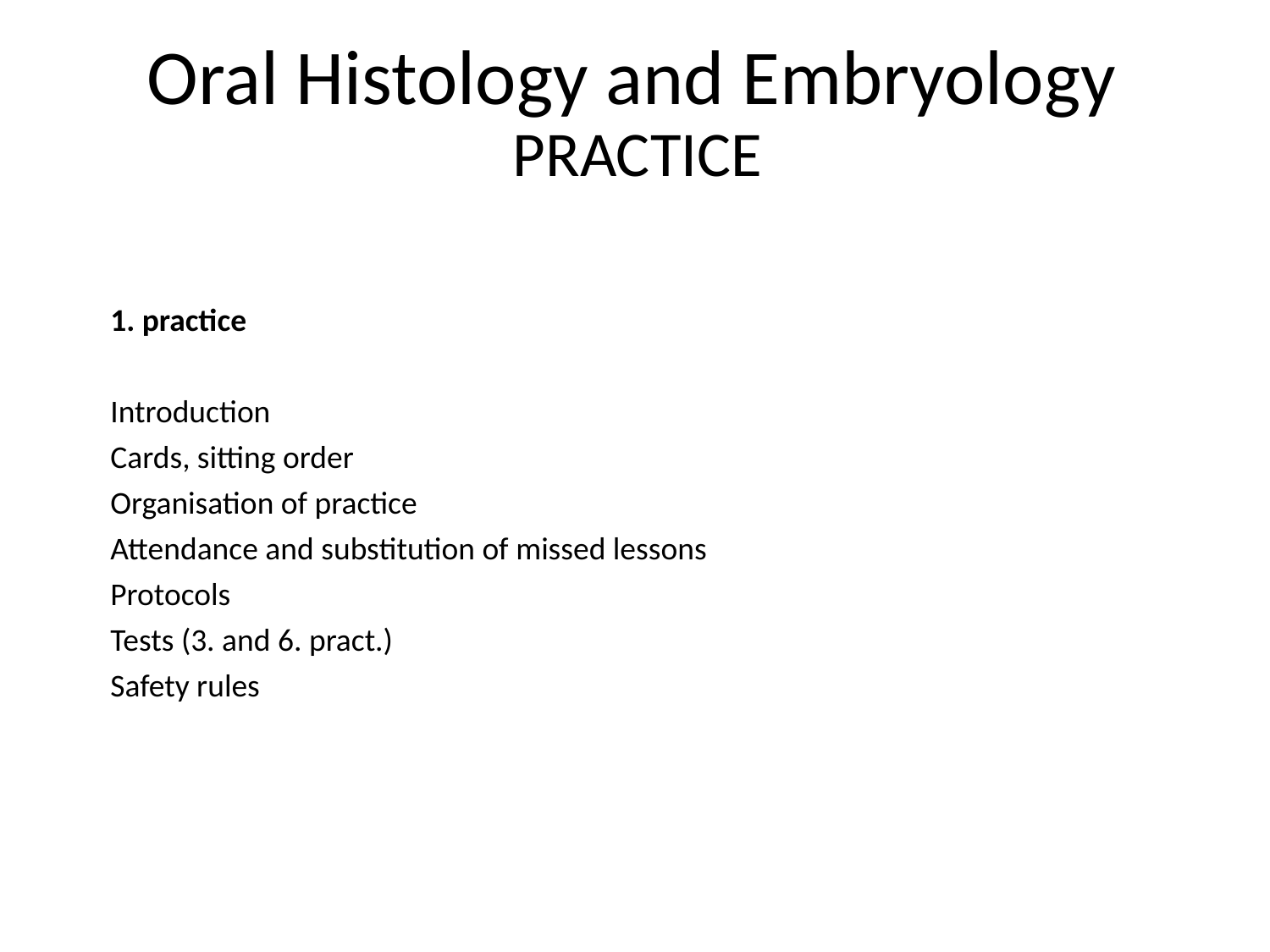

Oral Histology and Embryology
Practice
1. practice

Introduction
Cards, sitting order
Organisation of practice
Attendance and substitution of missed lessons
Protocols
Tests (3. and 6. pract.)
Safety rules